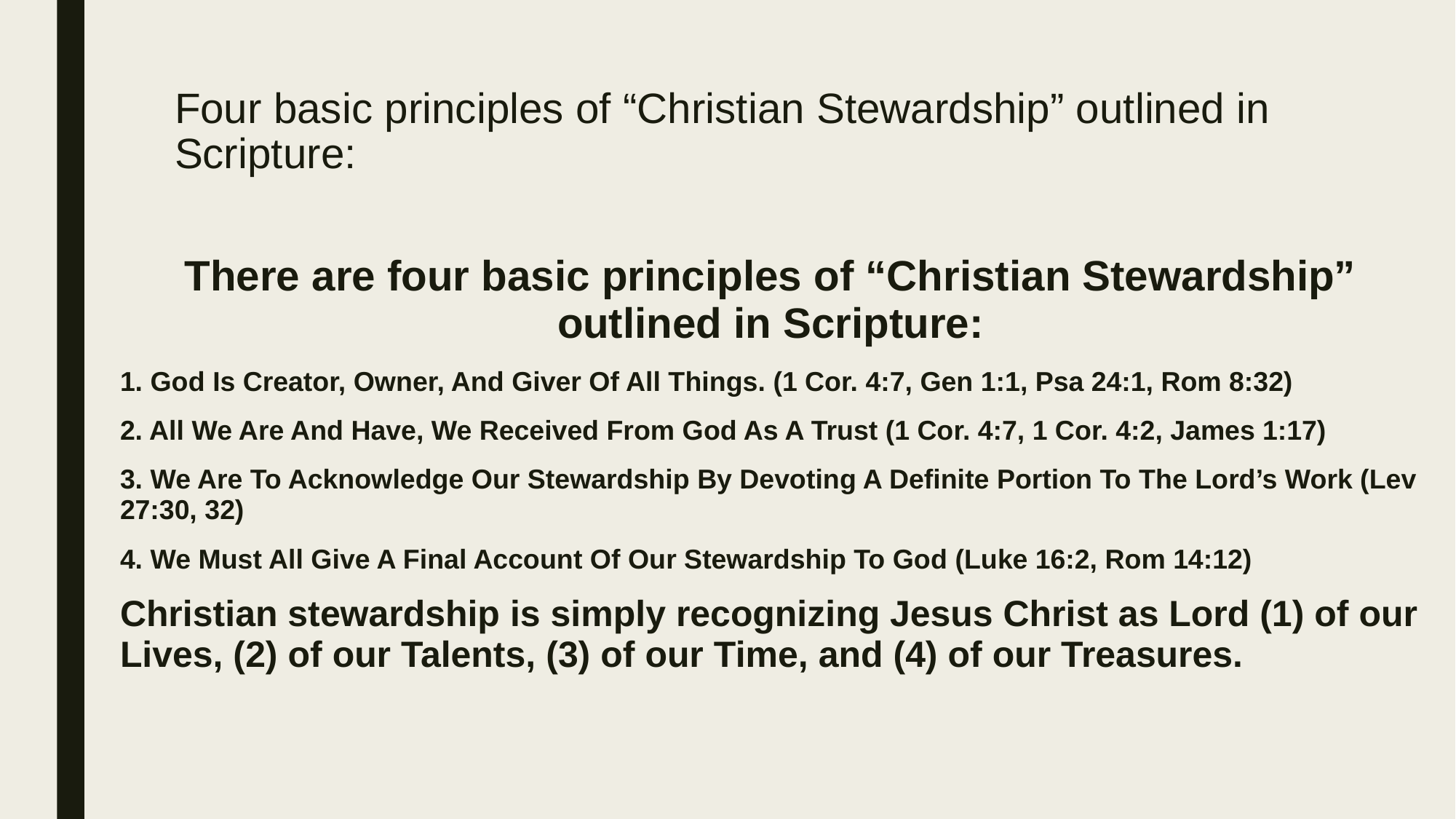

# Four basic principles of “Christian Stewardship” outlined in Scripture:

There are four basic principles of “Christian Stewardship” outlined in Scripture:
1. God Is Creator, Owner, And Giver Of All Things. (1 Cor. 4:7, Gen 1:1, Psa 24:1, Rom 8:32)
2. All We Are And Have, We Received From God As A Trust (1 Cor. 4:7, 1 Cor. 4:2, James 1:17)
3. We Are To Acknowledge Our Stewardship By Devoting A Definite Portion To The Lord’s Work (Lev 27:30, 32)
4. We Must All Give A Final Account Of Our Stewardship To God (Luke 16:2, Rom 14:12)
Christian stewardship is simply recognizing Jesus Christ as Lord (1) of our Lives, (2) of our Talents, (3) of our Time, and (4) of our Treasures.